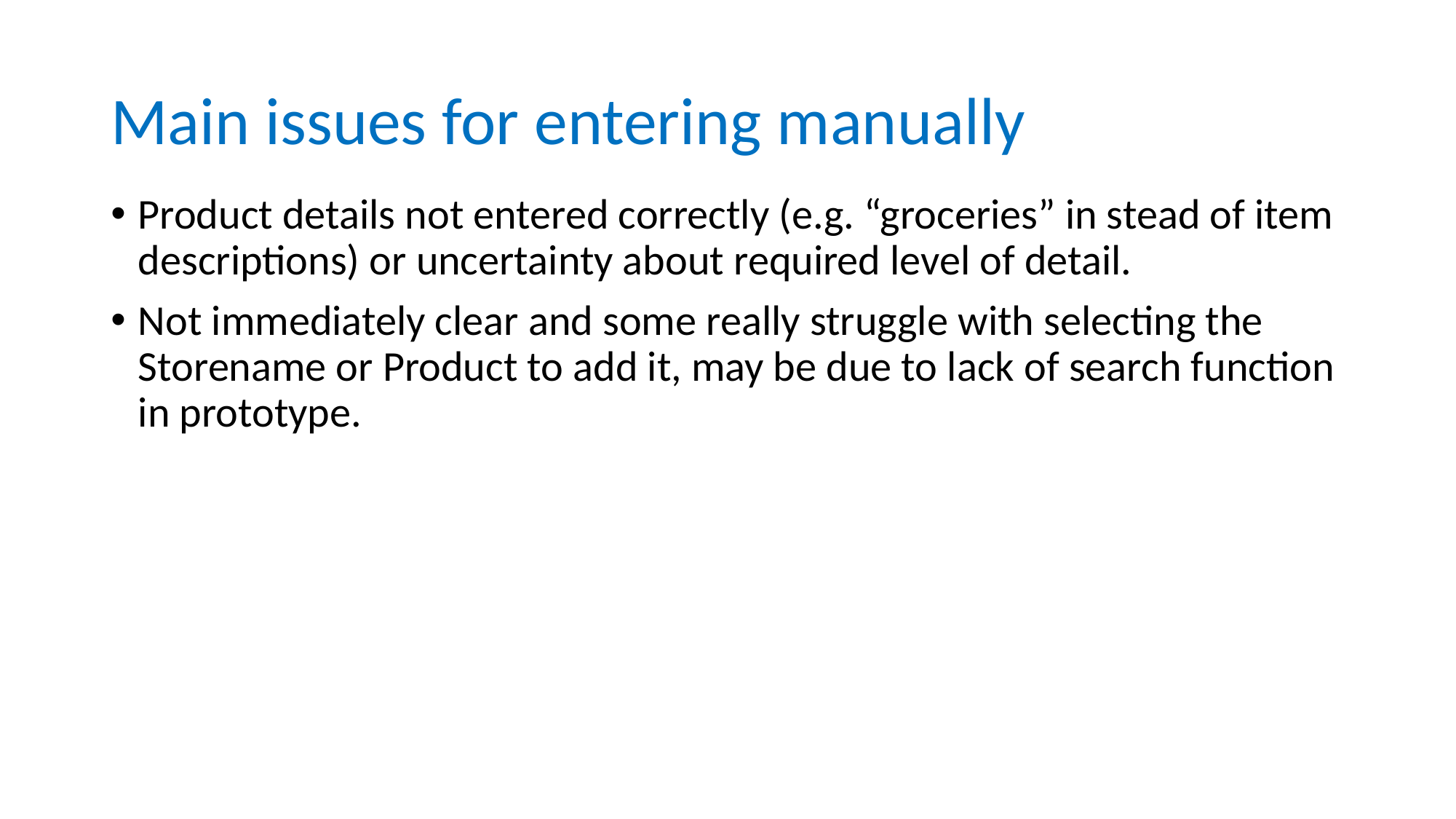

# Main issues for entering manually
Product details not entered correctly (e.g. “groceries” in stead of item descriptions) or uncertainty about required level of detail.
Not immediately clear and some really struggle with selecting the Storename or Product to add it, may be due to lack of search function in prototype.